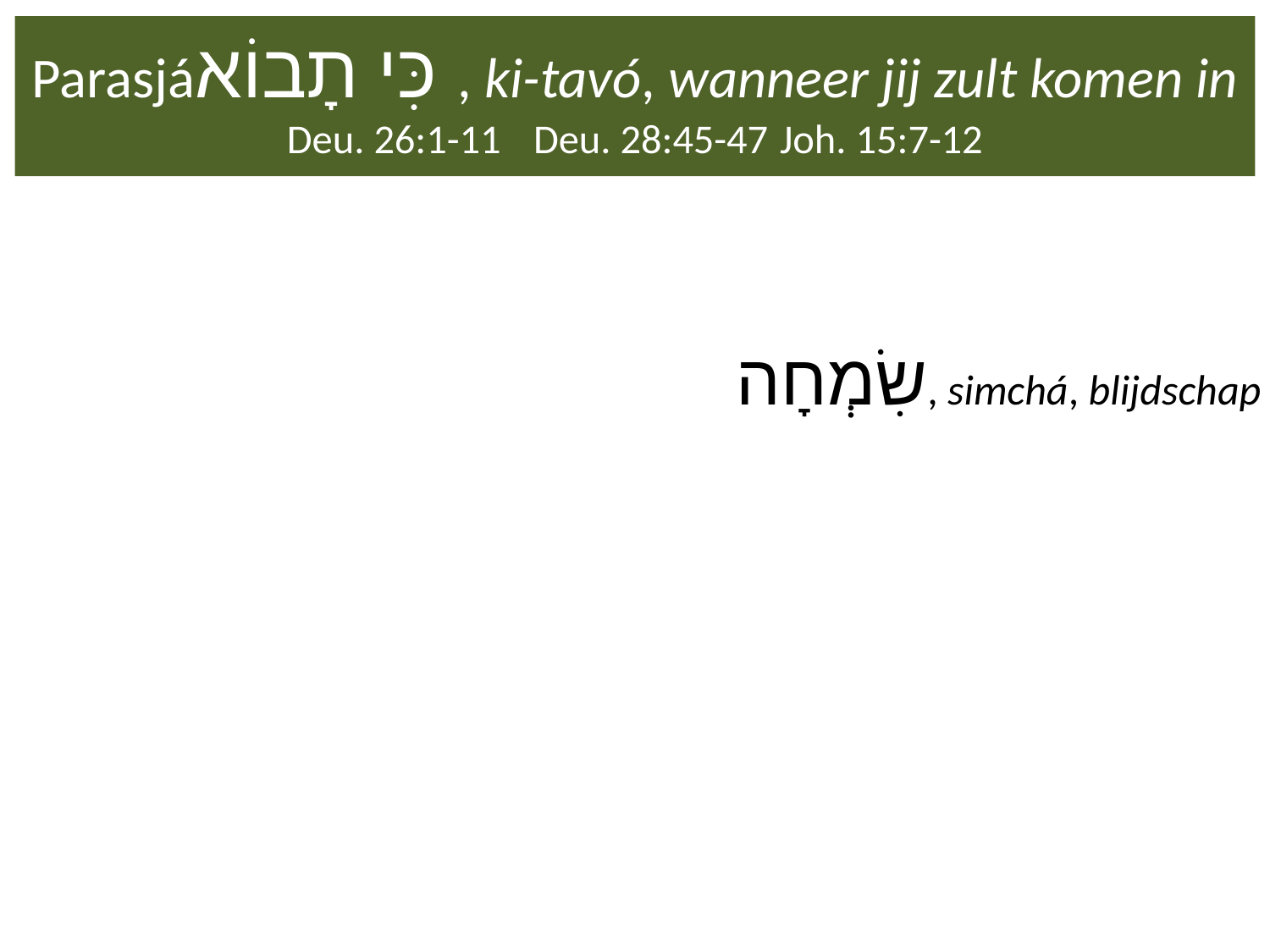

# Parasjáכִּי תָבוֹא , ki-tavó, wanneer jij zult komen in Deu. 26:1-11		Deu. 28:45-47		Joh. 15:7-12
שִׂמְחָה, simchá, blijdschap